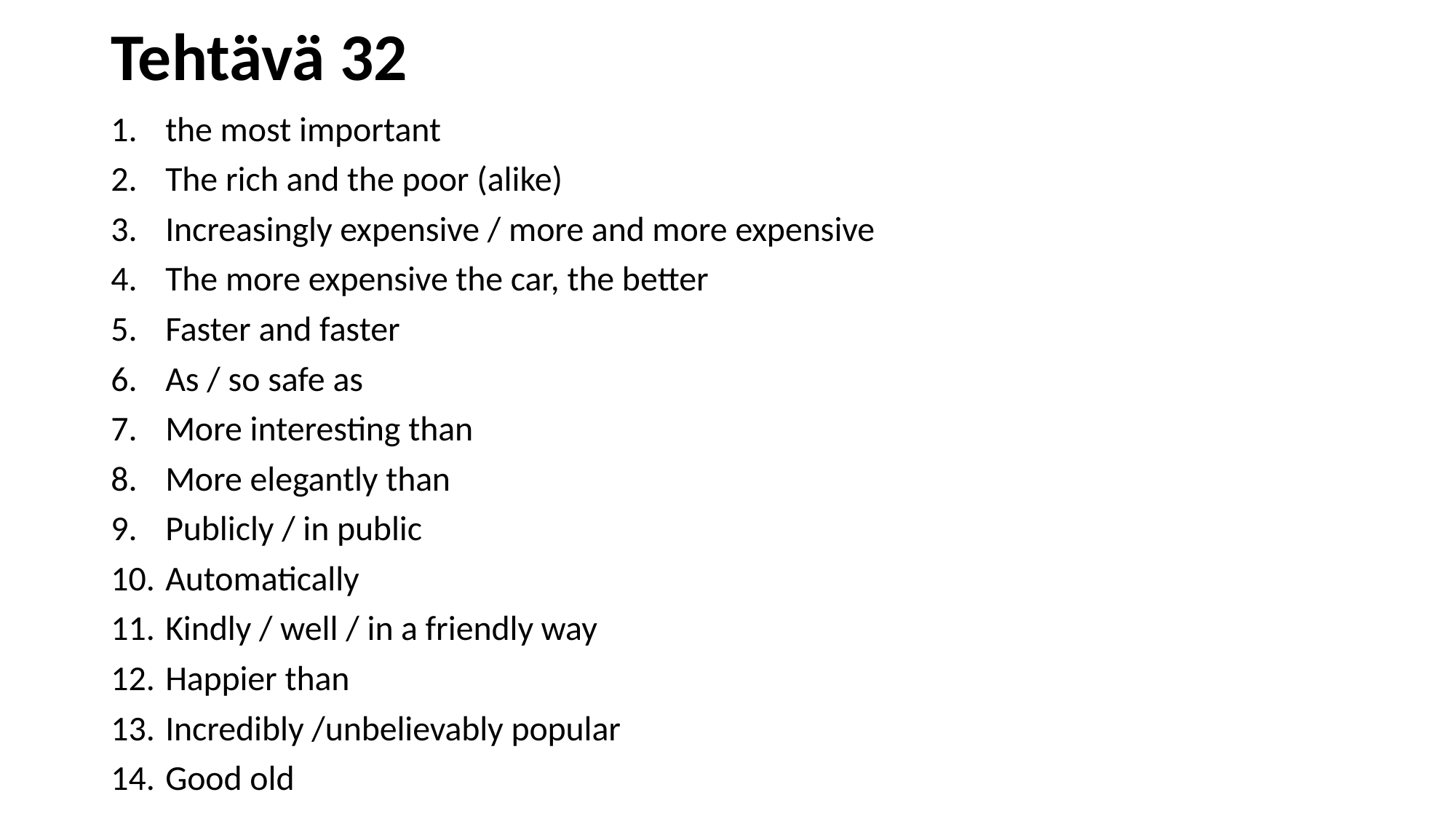

# Tehtävä 32
the most important
The rich and the poor (alike)
Increasingly expensive / more and more expensive
The more expensive the car, the better
Faster and faster
As / so safe as
More interesting than
More elegantly than
Publicly / in public
Automatically
Kindly / well / in a friendly way
Happier than
Incredibly /unbelievably popular
Good old